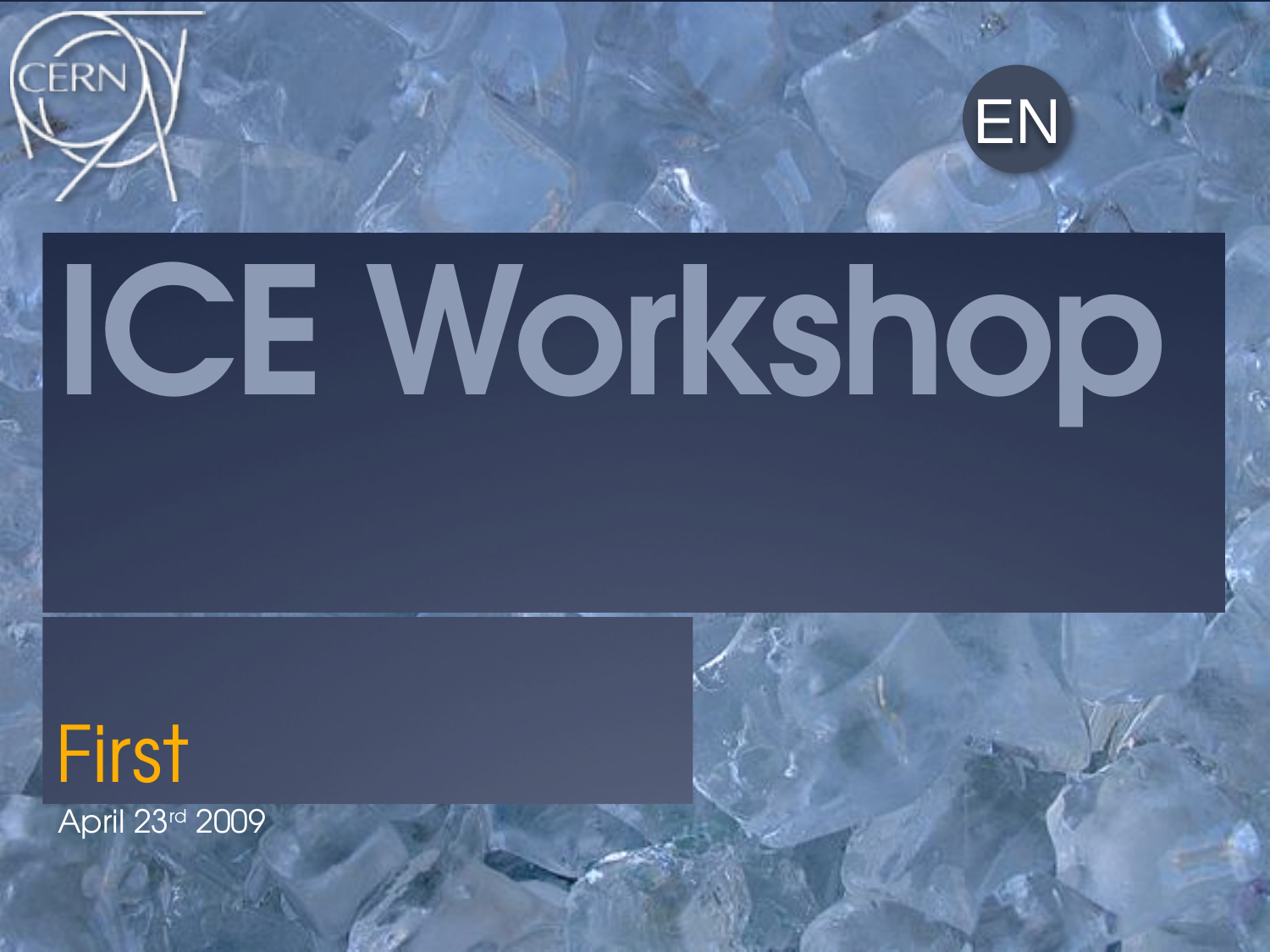

# ICE Workshop
First
April 23rd 2009